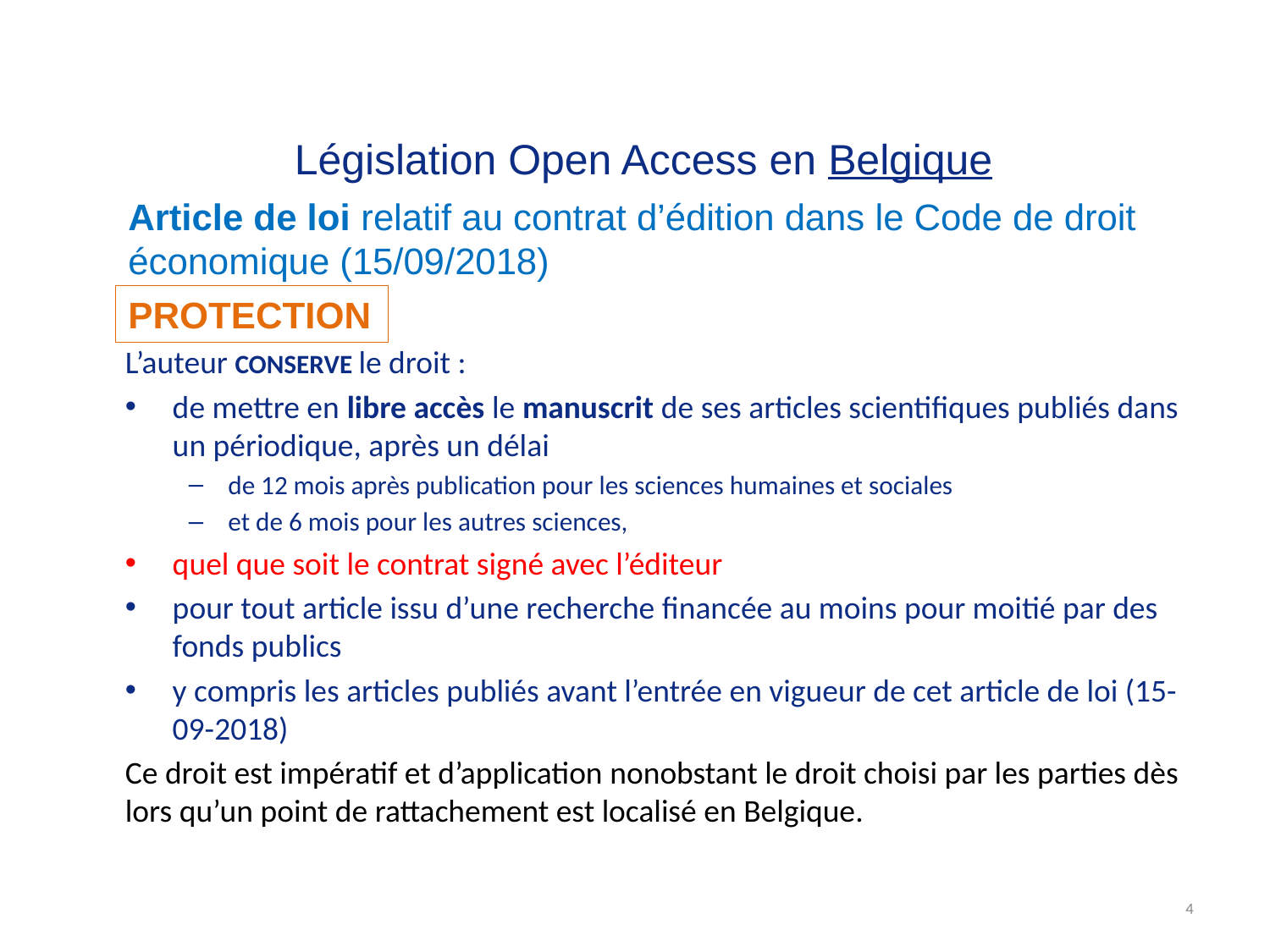

Législation Open Access en Belgique
Article de loi relatif au contrat d’édition dans le Code de droit économique (15/09/2018)
PROTECTION
L’auteur CONSERVE le droit :
de mettre en libre accès le manuscrit de ses articles scientifiques publiés dans un périodique, après un délai
de 12 mois après publication pour les sciences humaines et sociales
et de 6 mois pour les autres sciences,
quel que soit le contrat signé avec l’éditeur
pour tout article issu d’une recherche financée au moins pour moitié par des fonds publics
y compris les articles publiés avant l’entrée en vigueur de cet article de loi (15-09-2018)
Ce droit est impératif et d’application nonobstant le droit choisi par les parties dès lors qu’un point de rattachement est localisé en Belgique.

4